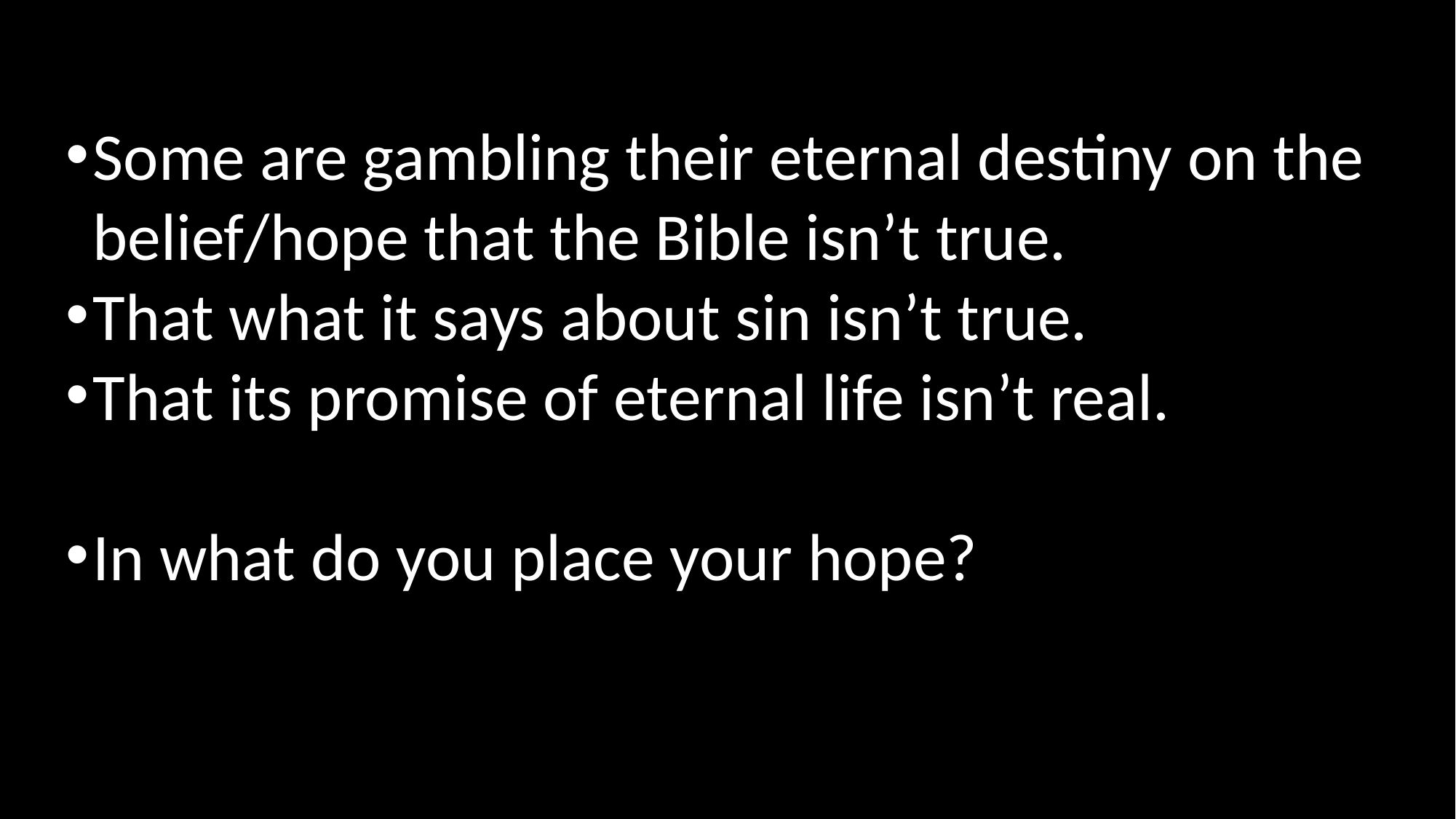

Some are gambling their eternal destiny on the belief/hope that the Bible isn’t true.
That what it says about sin isn’t true.
That its promise of eternal life isn’t real.

In what do you place your hope?